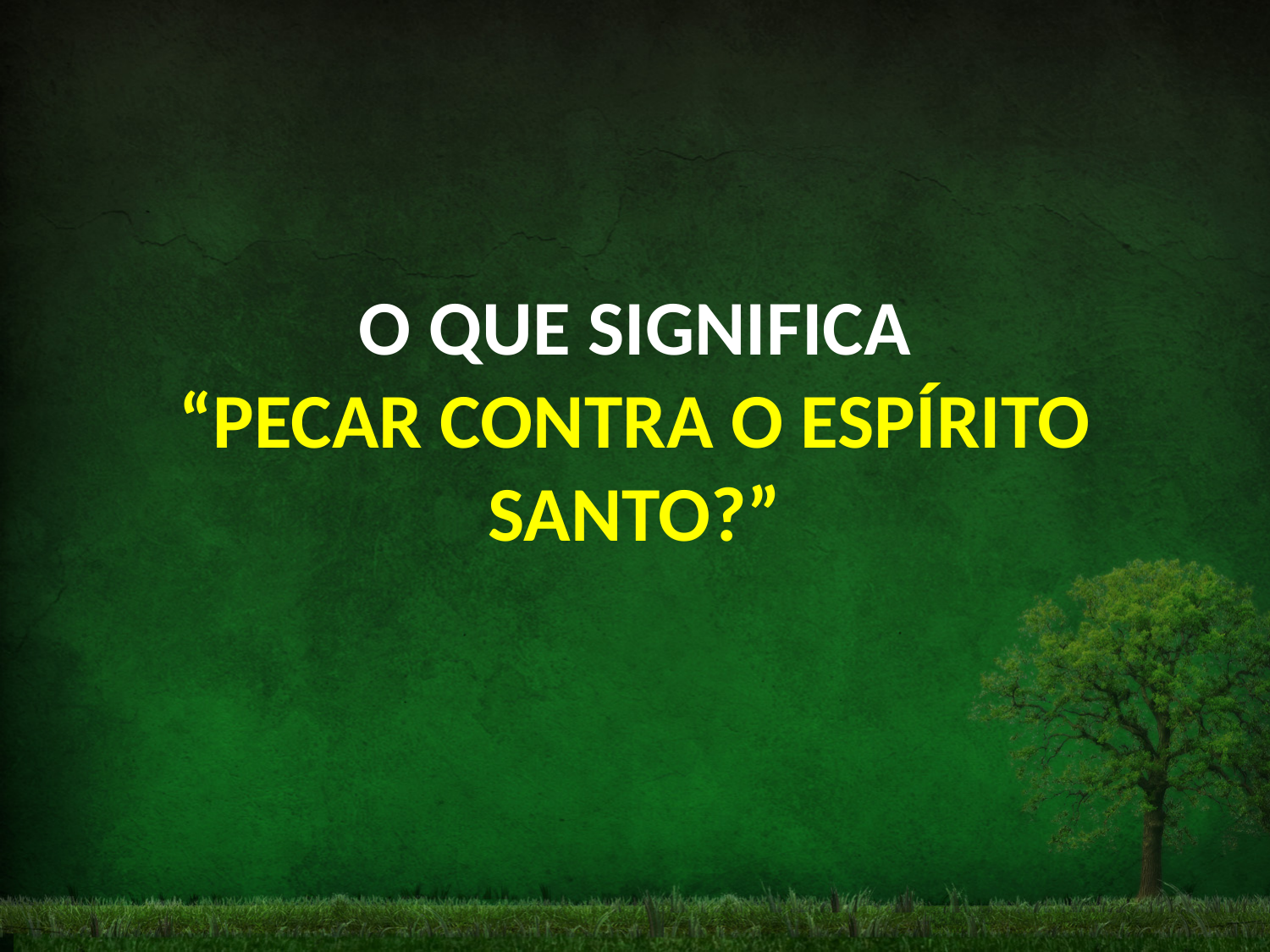

O QUE SIGNIFICA
“PECAR CONTRA O ESPÍRITO SANTO?”